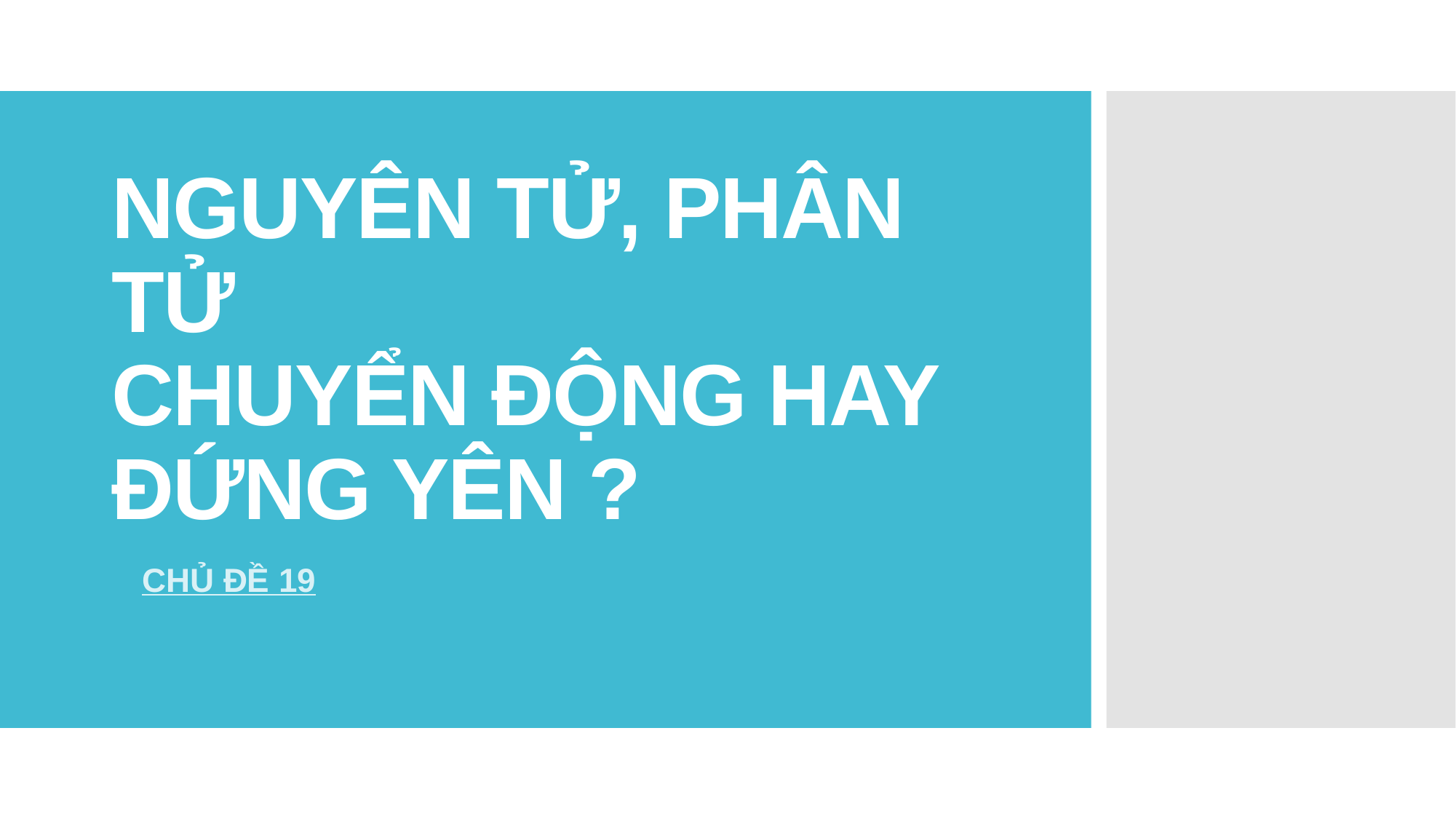

# NGUYÊN TỬ, PHÂN TỬ CHUYỂN ĐỘNG HAY ĐỨNG YÊN ?
CHỦ ĐỀ 19